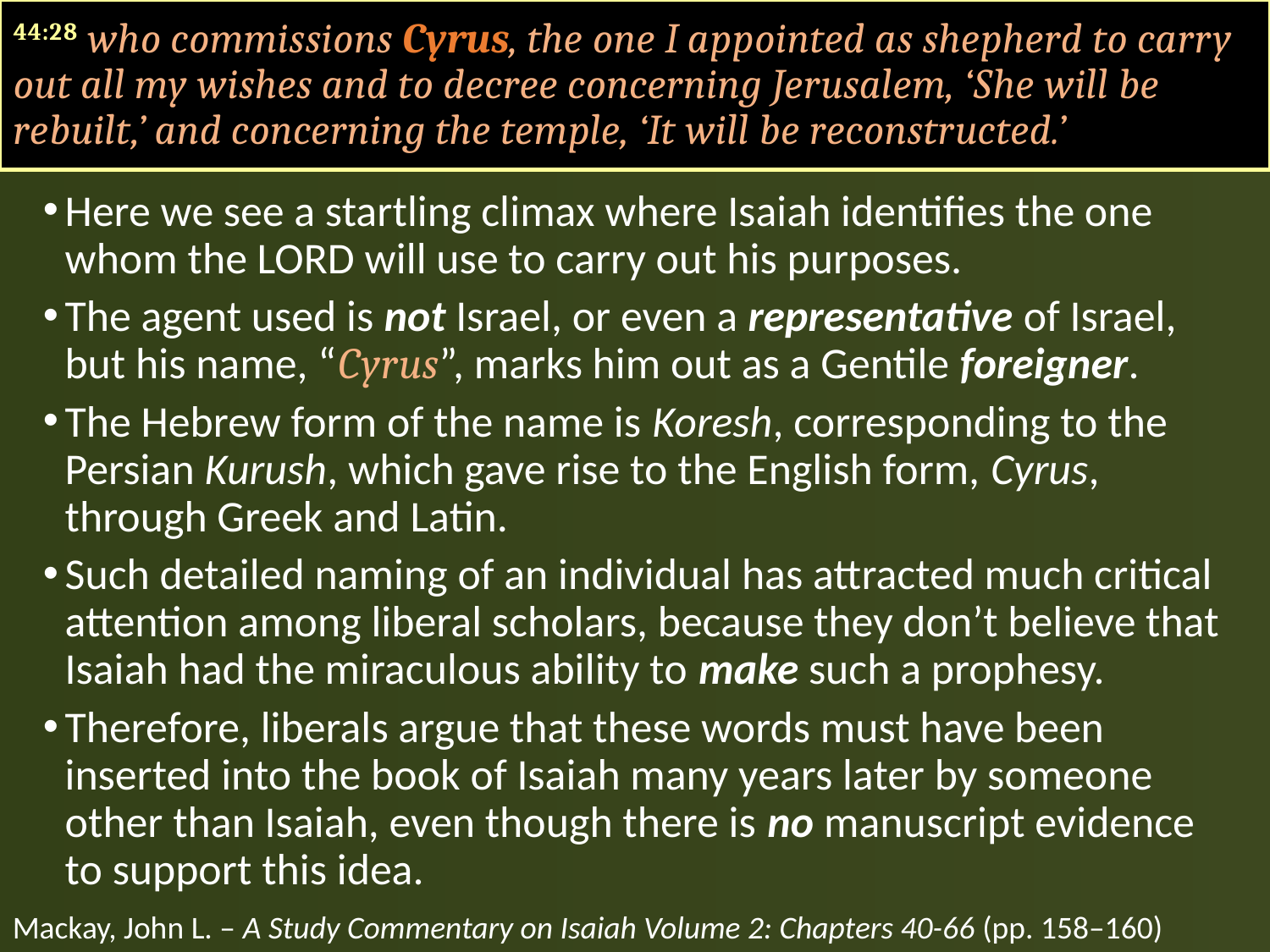

44:28 who commissions Cyrus, the one I appointed as shepherd to carry out all my wishes and to decree concerning Jerusalem, ‘She will be rebuilt,’ and concerning the temple, ‘It will be reconstructed.’
Here we see a startling climax where Isaiah identifies the one whom the LORD will use to carry out his purposes.
The agent used is not Israel, or even a representative of Israel, but his name, “Cyrus”, marks him out as a Gentile foreigner.
The Hebrew form of the name is Koresh, corresponding to the Persian Kurush, which gave rise to the English form, Cyrus, through Greek and Latin.
Such detailed naming of an individual has attracted much critical attention among liberal scholars, because they don’t believe that Isaiah had the miraculous ability to make such a prophesy.
Therefore, liberals argue that these words must have been inserted into the book of Isaiah many years later by someone other than Isaiah, even though there is no manuscript evidence to support this idea.
Mackay, John L. – A Study Commentary on Isaiah Volume 2: Chapters 40-66 (pp. 158–160)